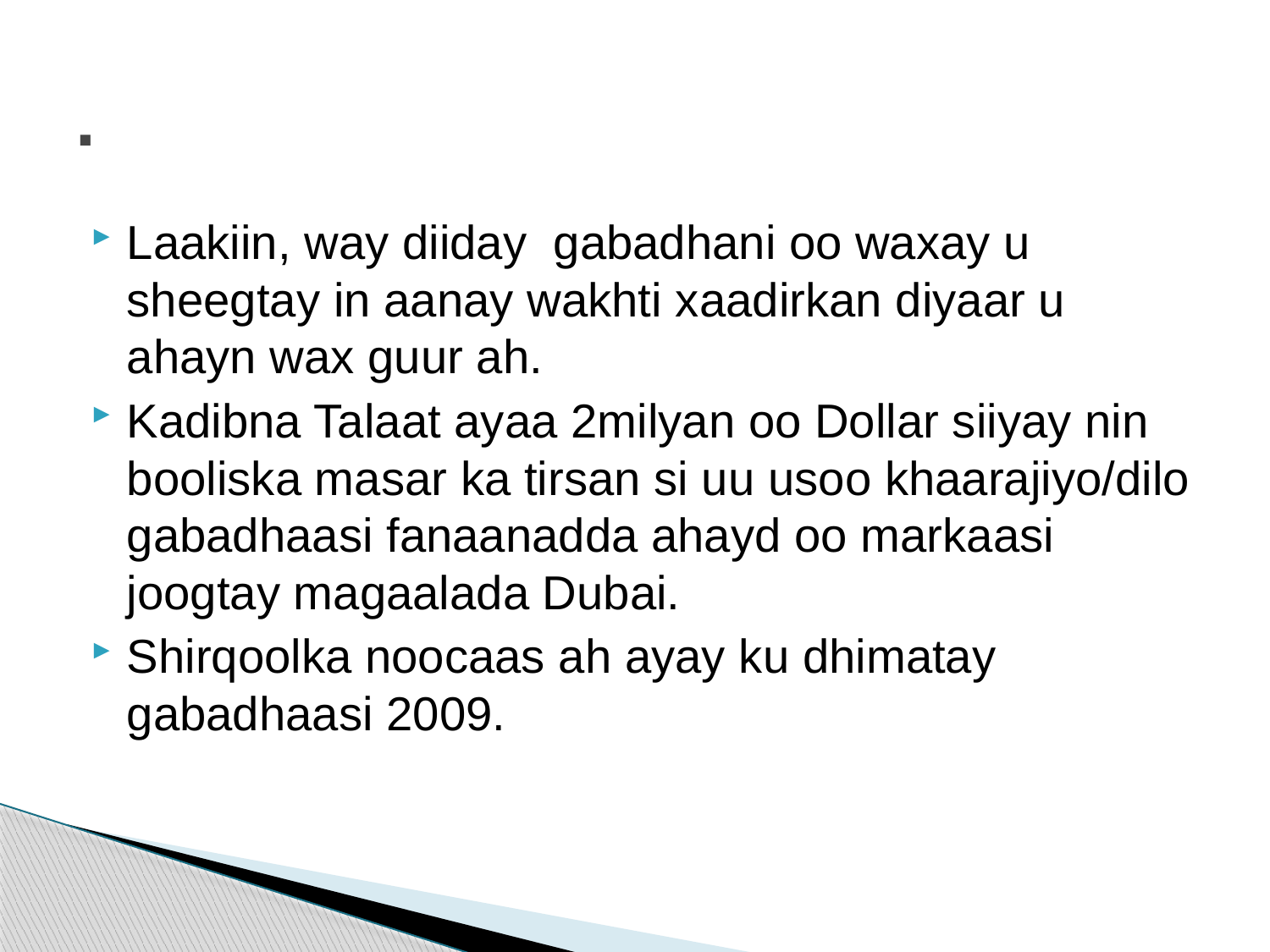

# .
Laakiin, way diiday  gabadhani oo waxay u sheegtay in aanay wakhti xaadirkan diyaar u ahayn wax guur ah.
Kadibna Talaat ayaa 2milyan oo Dollar siiyay nin booliska masar ka tirsan si uu usoo khaarajiyo/dilo gabadhaasi fanaanadda ahayd oo markaasi joogtay magaalada Dubai.
Shirqoolka noocaas ah ayay ku dhimatay gabadhaasi 2009.